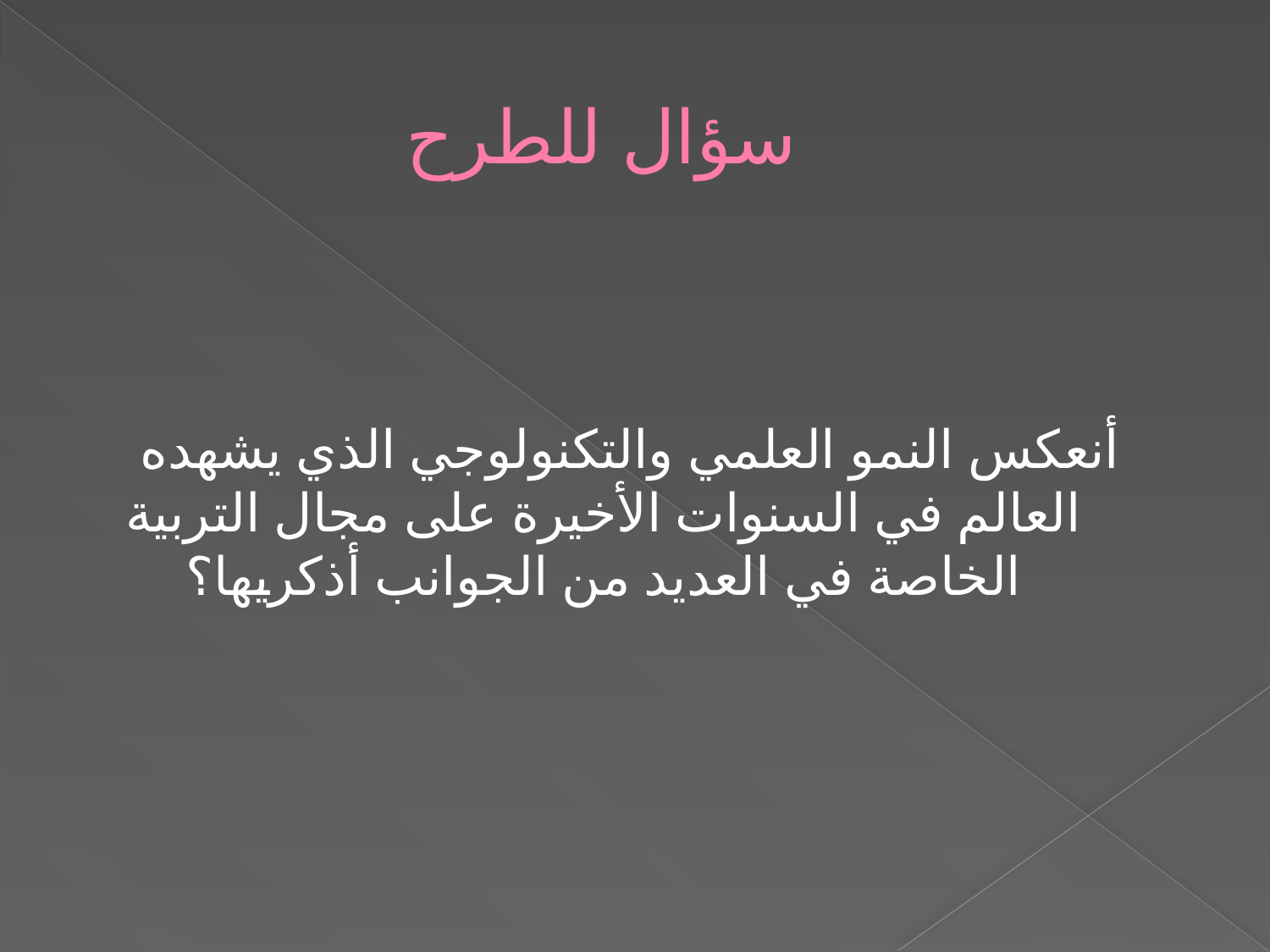

# سؤال للطرح

أنعكس النمو العلمي والتكنولوجي الذي يشهده العالم في السنوات الأخيرة على مجال التربية الخاصة في العديد من الجوانب أذكريها؟